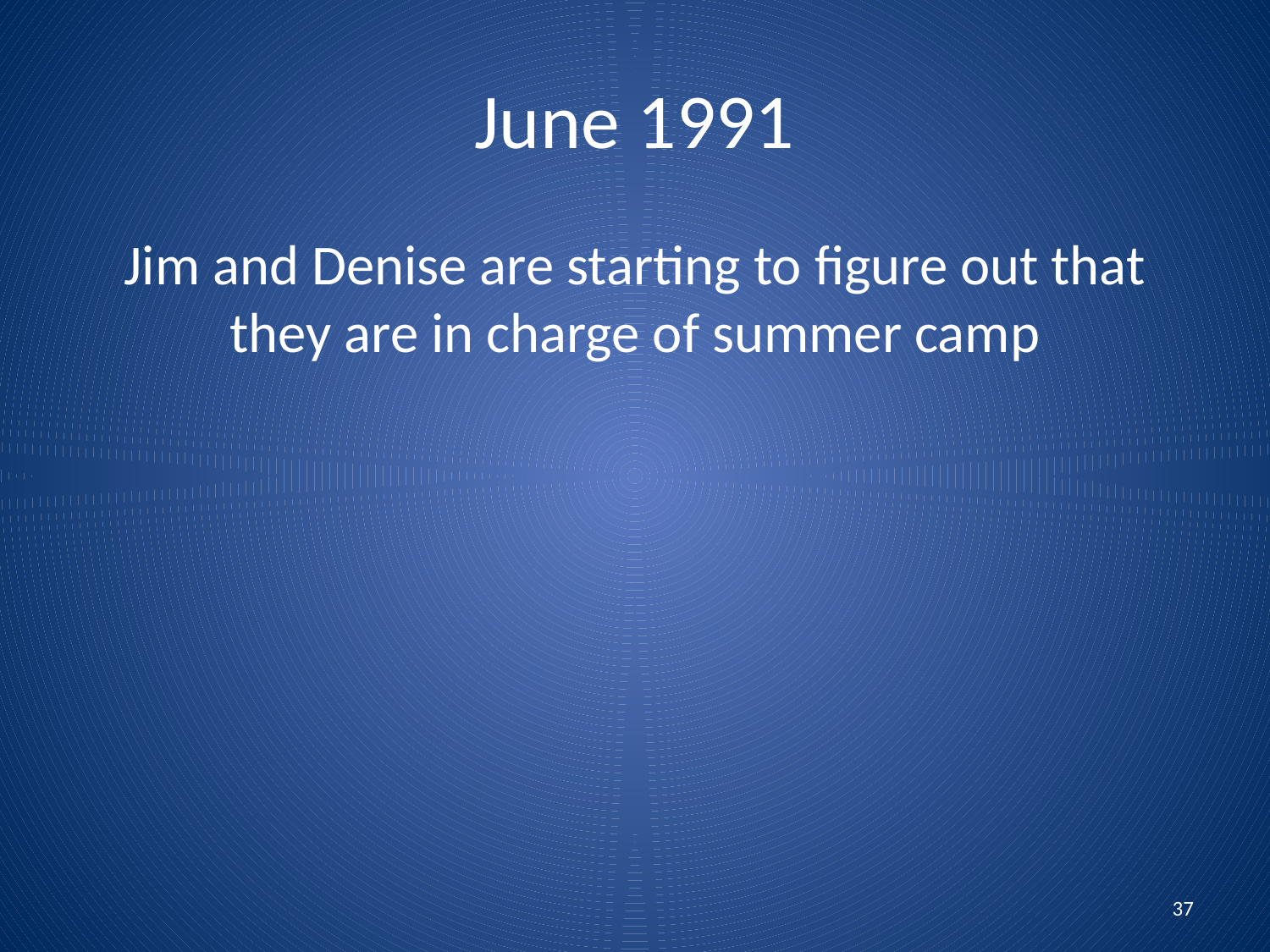

# June 1991
Jim and Denise are starting to figure out that they are in charge of summer camp
37